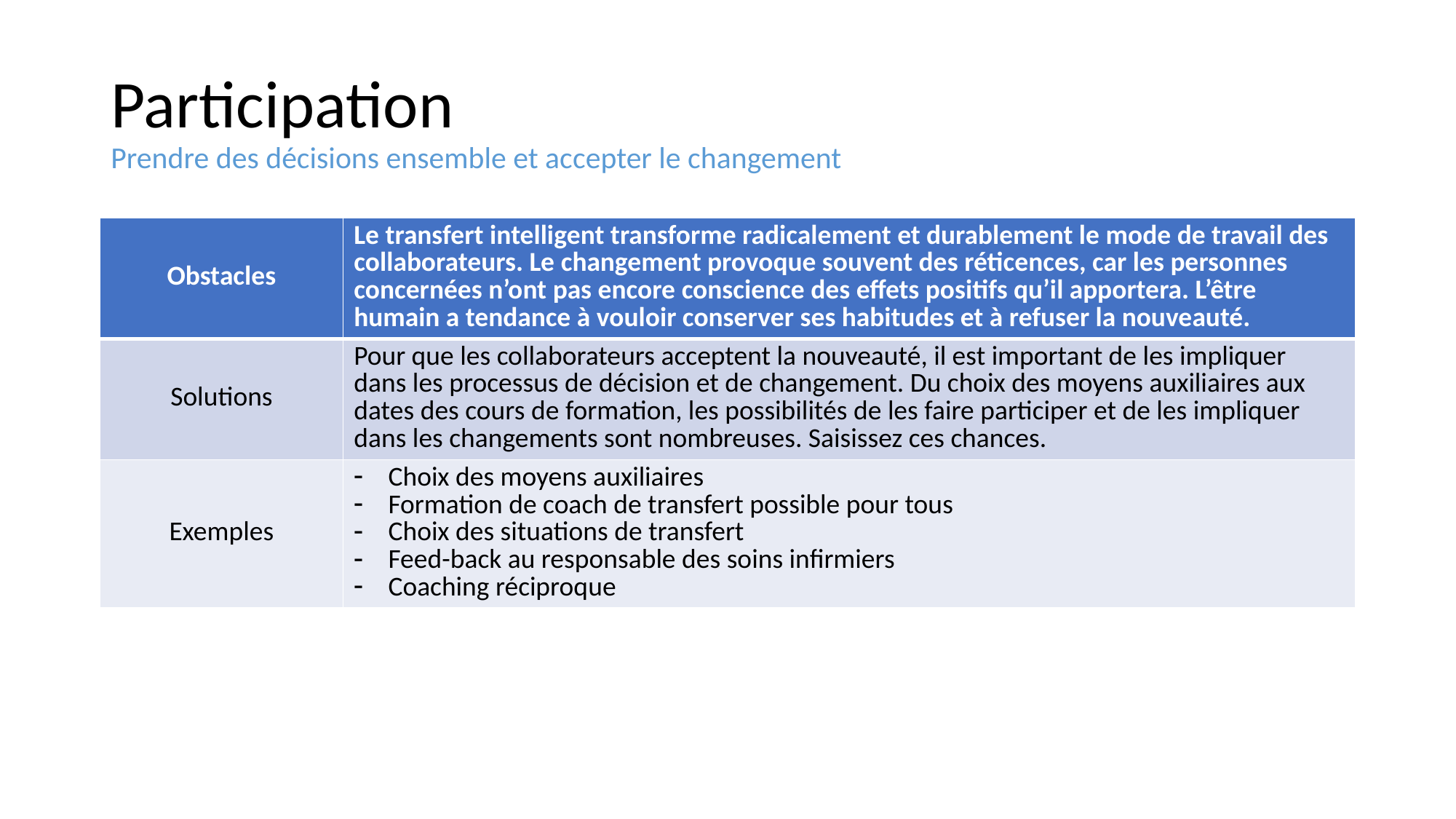

# Participation Prendre des décisions ensemble et accepter le changement
| Obstacles | Le transfert intelligent transforme radicalement et durablement le mode de travail des collaborateurs. Le changement provoque souvent des réticences, car les personnes concernées n’ont pas encore conscience des effets positifs qu’il apportera. L’être humain a tendance à vouloir conserver ses habitudes et à refuser la nouveauté. |
| --- | --- |
| Solutions | Pour que les collaborateurs acceptent la nouveauté, il est important de les impliquer dans les processus de décision et de changement. Du choix des moyens auxiliaires aux dates des cours de formation, les possibilités de les faire participer et de les impliquer dans les changements sont nombreuses. Saisissez ces chances. |
| Exemples | Choix des moyens auxiliaires Formation de coach de transfert possible pour tous Choix des situations de transfert Feed-back au responsable des soins infirmiers Coaching réciproque |